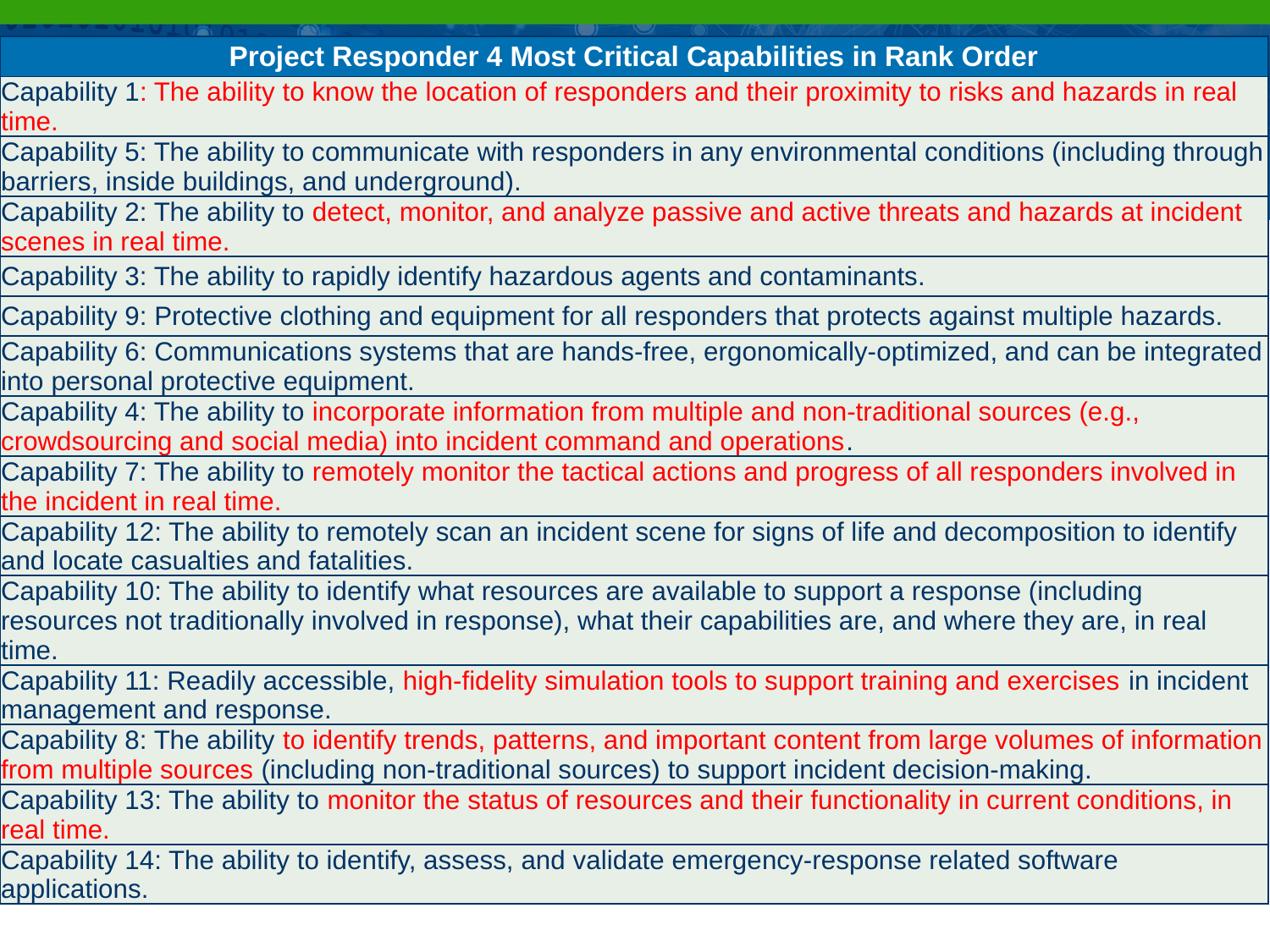

| Project Responder 4 Most Critical Capabilities in Rank Order |
| --- |
| Capability 1: The ability to know the location of responders and their proximity to risks and hazards in real time. |
| Capability 5: The ability to communicate with responders in any environmental conditions (including through barriers, inside buildings, and underground). |
| Capability 2: The ability to detect, monitor, and analyze passive and active threats and hazards at incident scenes in real time. |
| Capability 3: The ability to rapidly identify hazardous agents and contaminants. |
| Capability 9: Protective clothing and equipment for all responders that protects against multiple hazards. |
| Capability 6: Communications systems that are hands-free, ergonomically-optimized, and can be integrated into personal protective equipment. |
| Capability 4: The ability to incorporate information from multiple and non-traditional sources (e.g., crowdsourcing and social media) into incident command and operations. |
| Capability 7: The ability to remotely monitor the tactical actions and progress of all responders involved in the incident in real time. |
| Capability 12: The ability to remotely scan an incident scene for signs of life and decomposition to identify and locate casualties and fatalities. |
| Capability 10: The ability to identify what resources are available to support a response (including resources not traditionally involved in response), what their capabilities are, and where they are, in real time. |
| Capability 11: Readily accessible, high-fidelity simulation tools to support training and exercises in incident management and response. |
| Capability 8: The ability to identify trends, patterns, and important content from large volumes of information from multiple sources (including non-traditional sources) to support incident decision-making. |
| Capability 13: The ability to monitor the status of resources and their functionality in current conditions, in real time. |
| Capability 14: The ability to identify, assess, and validate emergency-response related software applications. |